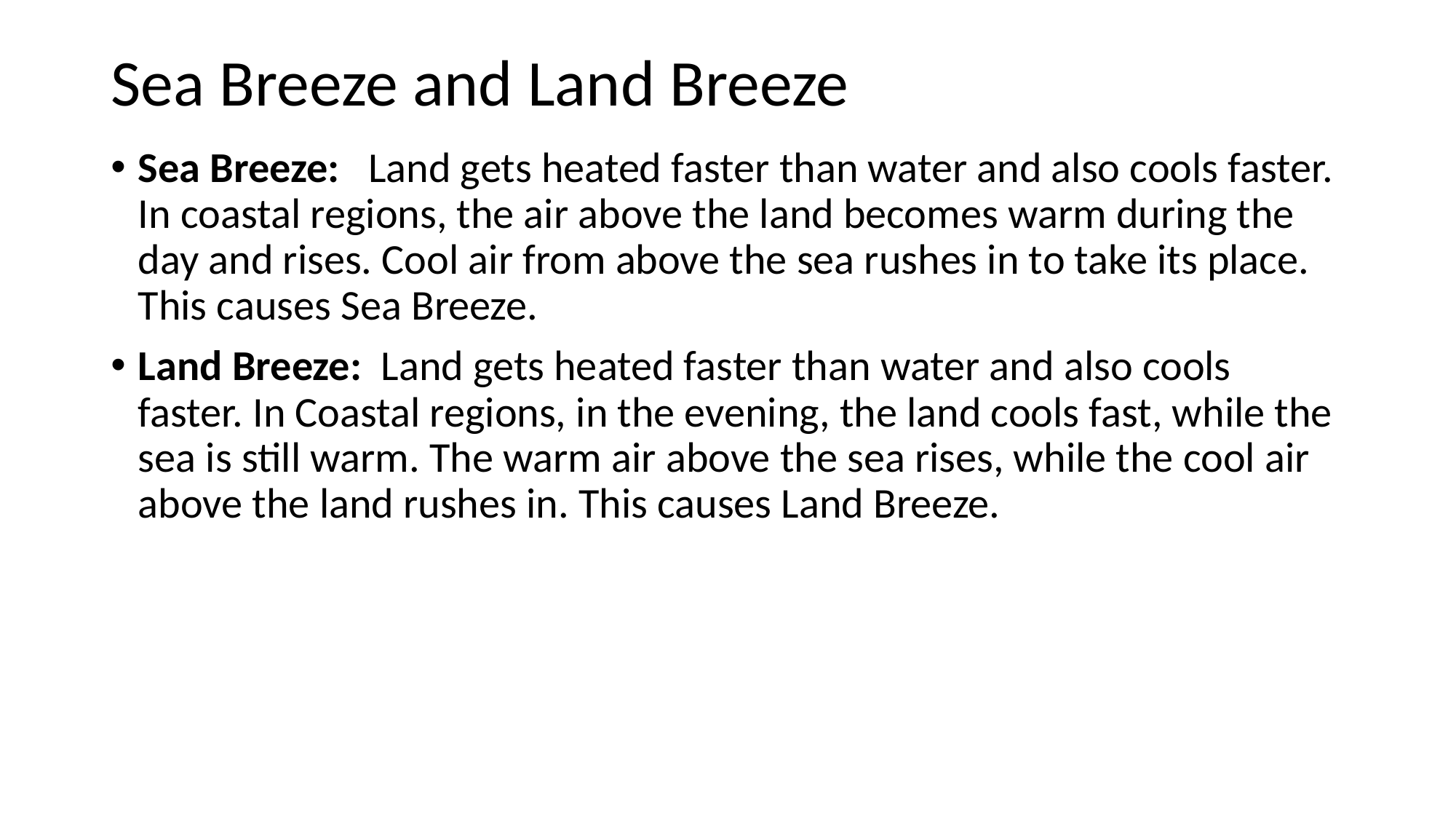

# Sea Breeze and Land Breeze
Sea Breeze:   Land gets heated faster than water and also cools faster. In coastal regions, the air above the land becomes warm during the day and rises. Cool air from above the sea rushes in to take its place. This causes Sea Breeze.
Land Breeze:  Land gets heated faster than water and also cools faster. In Coastal regions, in the evening, the land cools fast, while the sea is still warm. The warm air above the sea rises, while the cool air above the land rushes in. This causes Land Breeze.